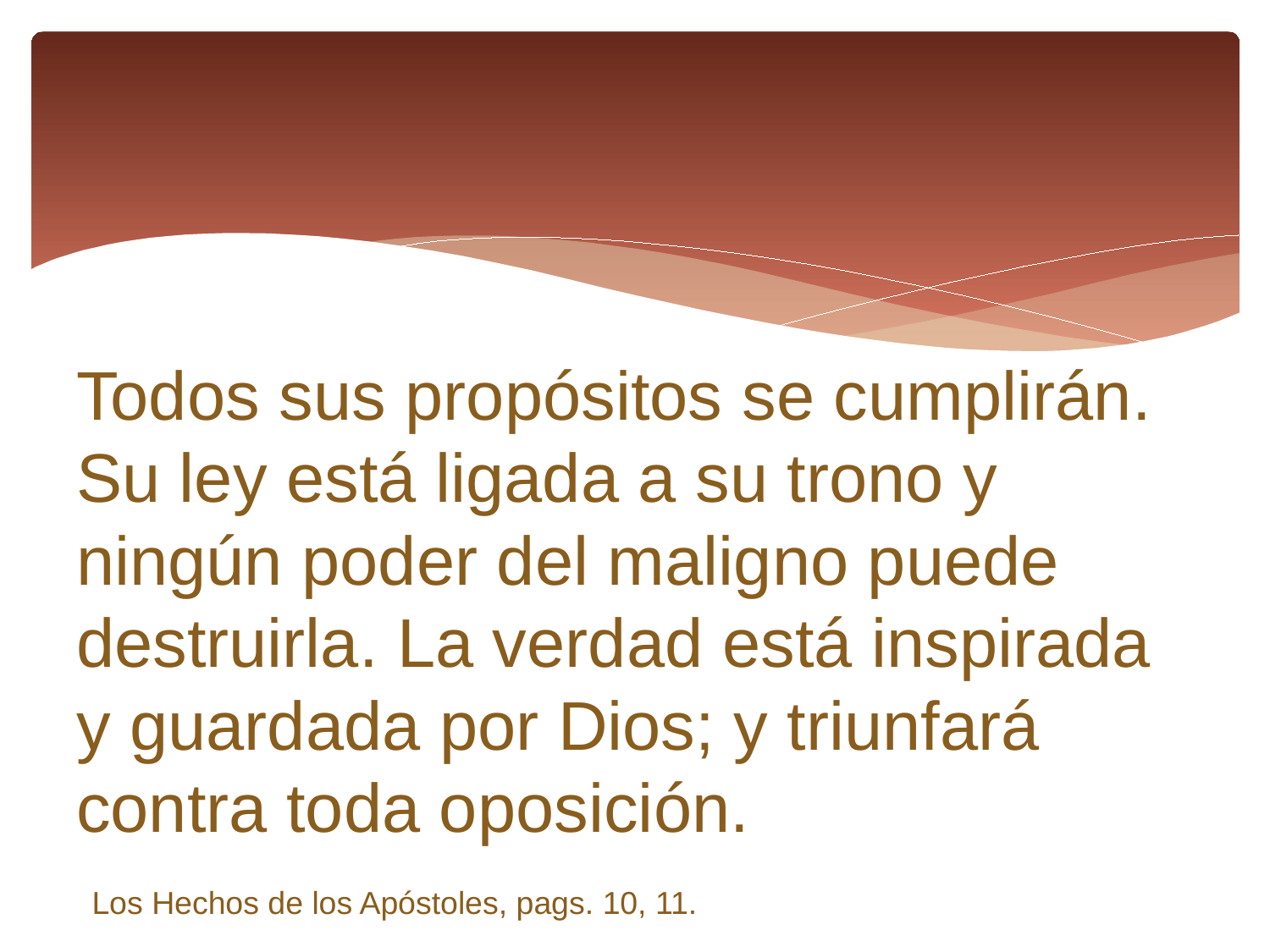

#
Todos sus propósitos se cumplirán. Su ley está ligada a su trono y ningún poder del maligno puede destruirla. La verdad está inspirada y guardada por Dios; y triunfará contra toda oposición.
 Los Hechos de los Apóstoles, pags. 10, 11.